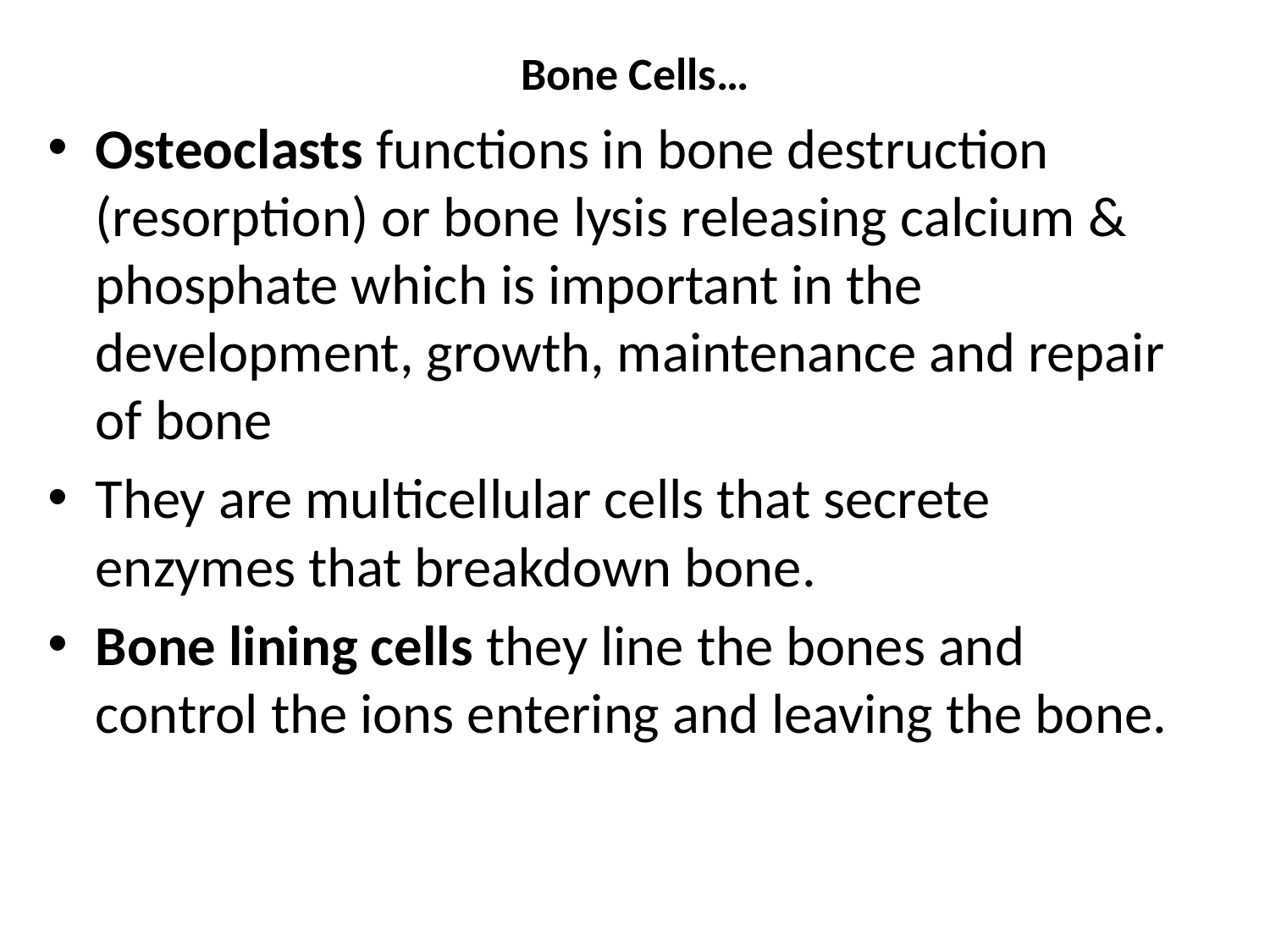

# Bone Cells…
Osteoclasts functions in bone destruction (resorption) or bone lysis releasing calcium & phosphate which is important in the development, growth, maintenance and repair of bone
They are multicellular cells that secrete enzymes that breakdown bone.
Bone lining cells they line the bones and control the ions entering and leaving the bone.

37